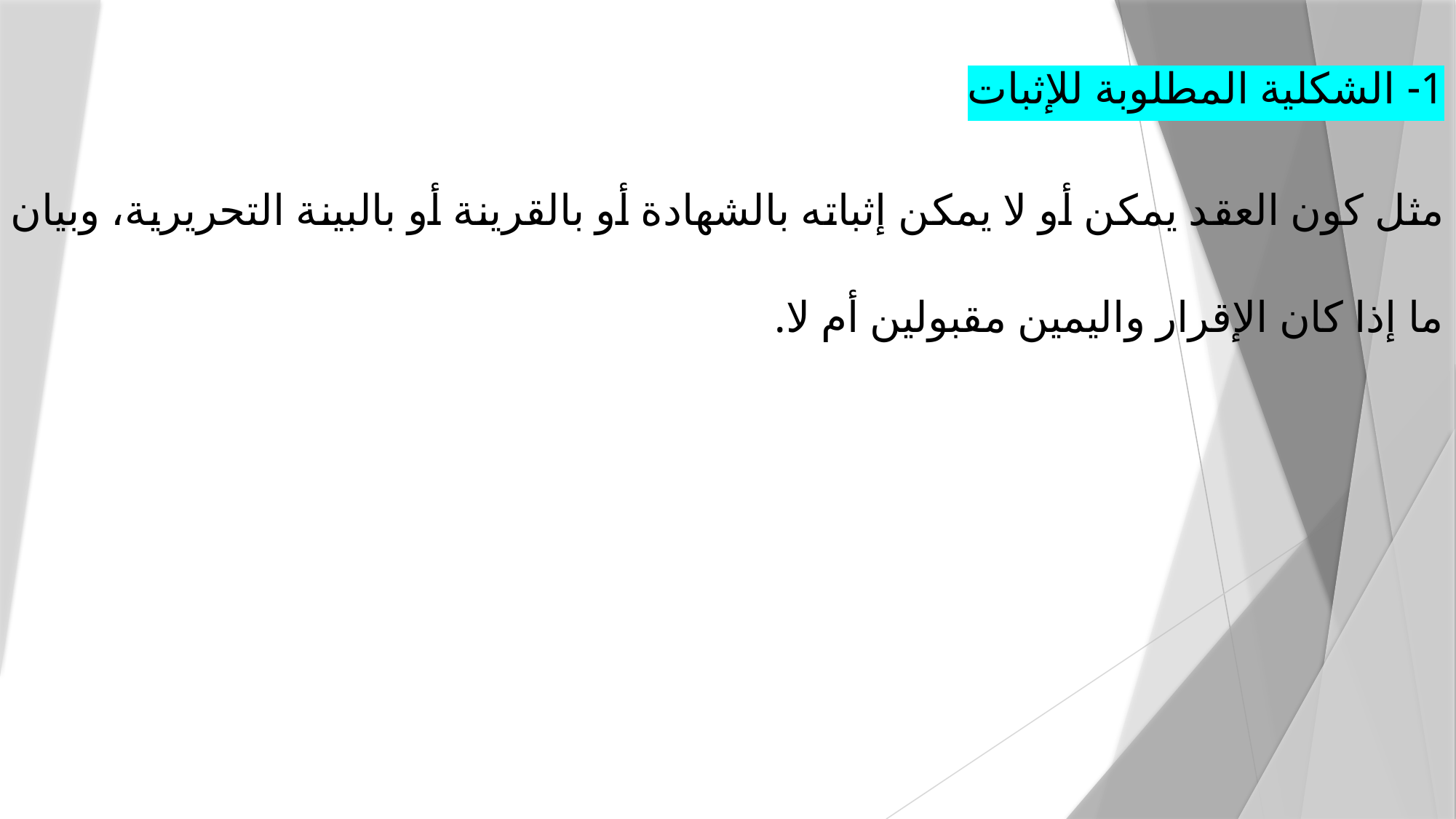

1- الشكلية المطلوبة للإثبات
مثل كون العقد يمكن أو لا يمكن إثباته بالشهادة أو بالقرينة أو بالبينة التحريرية، وبيان ما إذا كان الإقرار واليمين مقبولين أم لا.